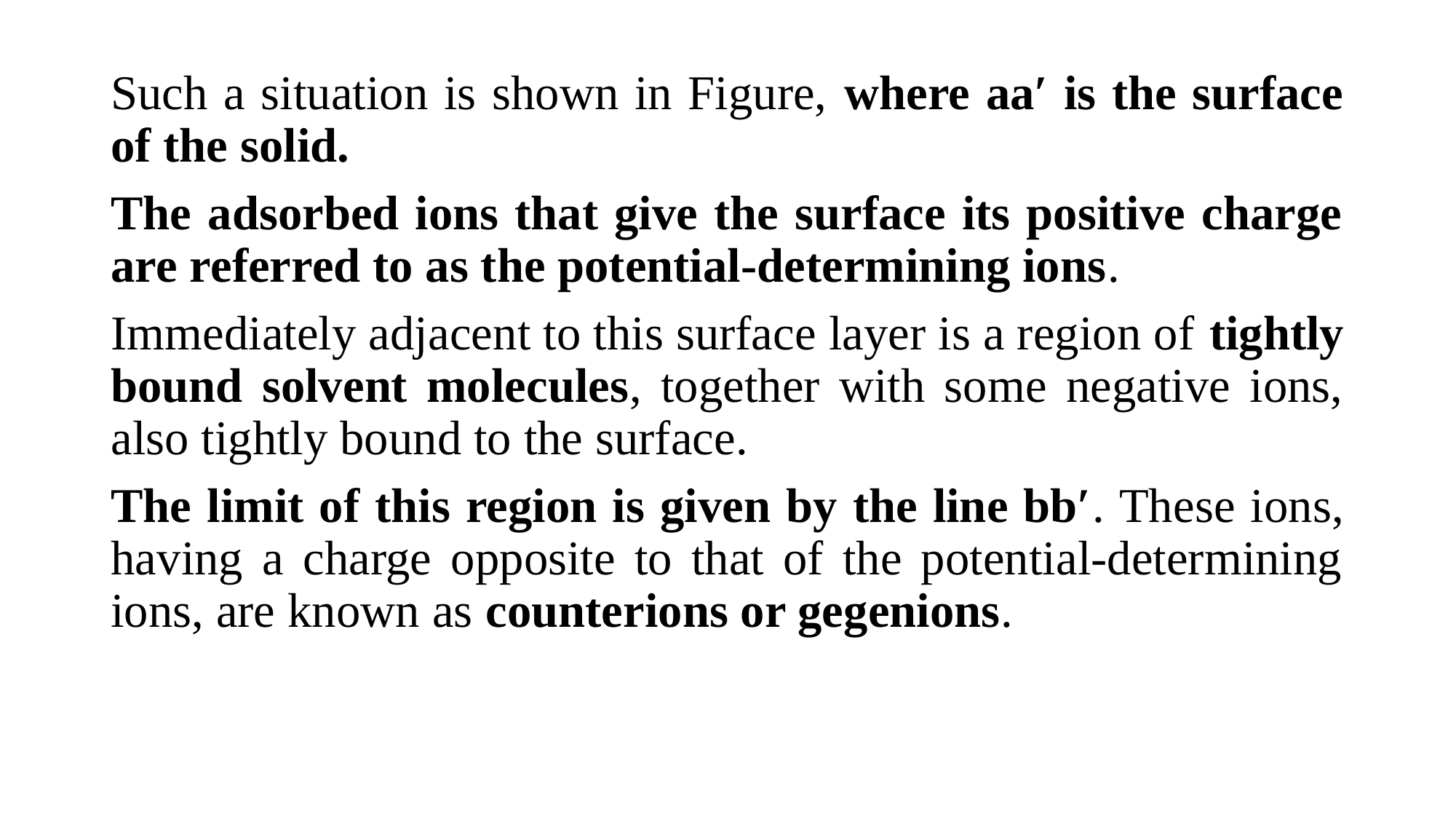

Such a situation is shown in Figure, where aa′ is the surface of the solid.
The adsorbed ions that give the surface its positive charge are referred to as the potential-determining ions.
Immediately adjacent to this surface layer is a region of tightly bound solvent molecules, together with some negative ions, also tightly bound to the surface.
The limit of this region is given by the line bb′. These ions, having a charge opposite to that of the potential-determining ions, are known as counterions or gegenions.